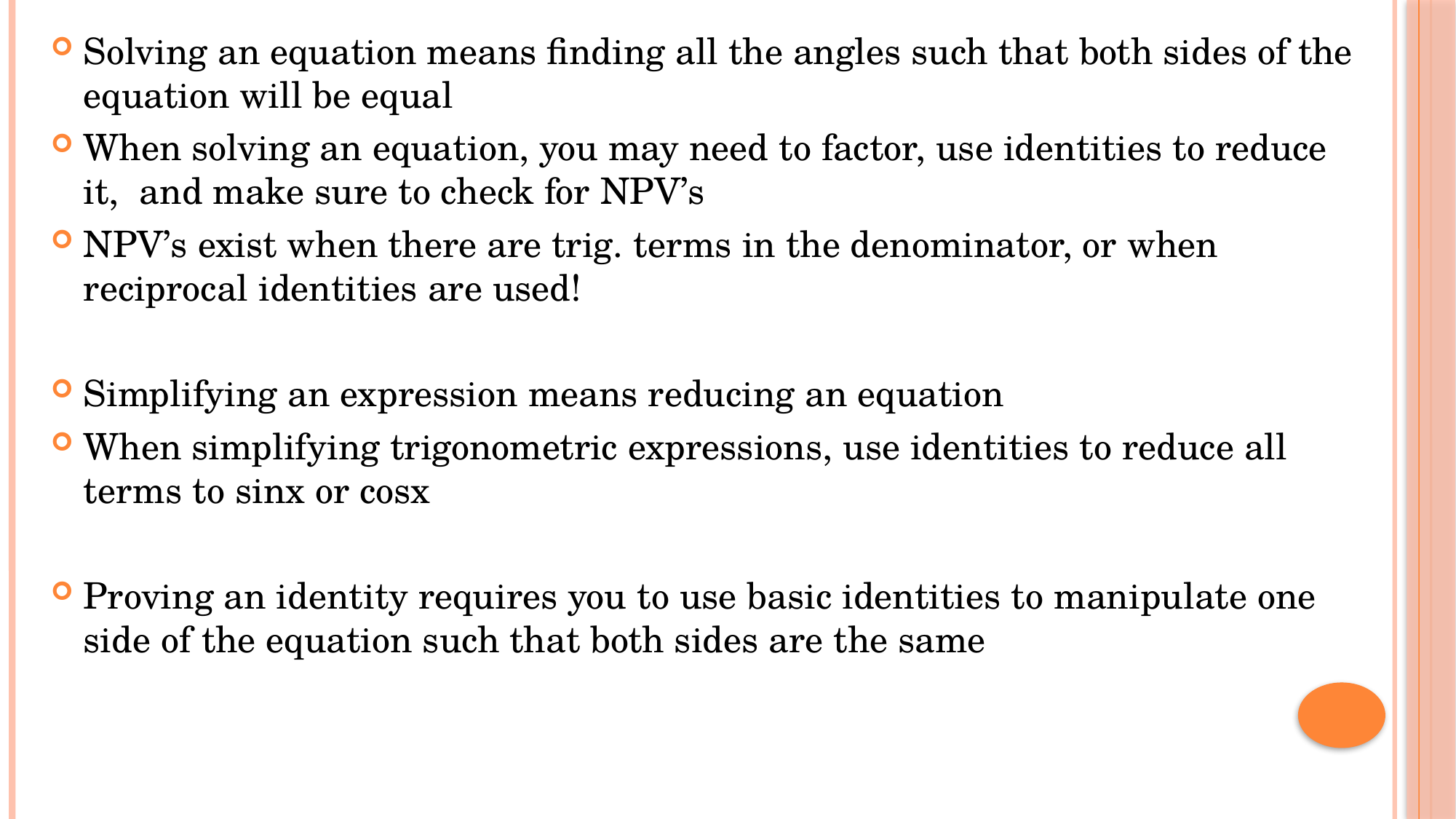

Solving an equation means finding all the angles such that both sides of the equation will be equal
When solving an equation, you may need to factor, use identities to reduce it,  and make sure to check for NPV’s
NPV’s exist when there are trig. terms in the denominator, or when reciprocal identities are used!

Simplifying an expression means reducing an equation
When simplifying trigonometric expressions, use identities to reduce all terms to sinx or cosx

Proving an identity requires you to use basic identities to manipulate one side of the equation such that both sides are the same